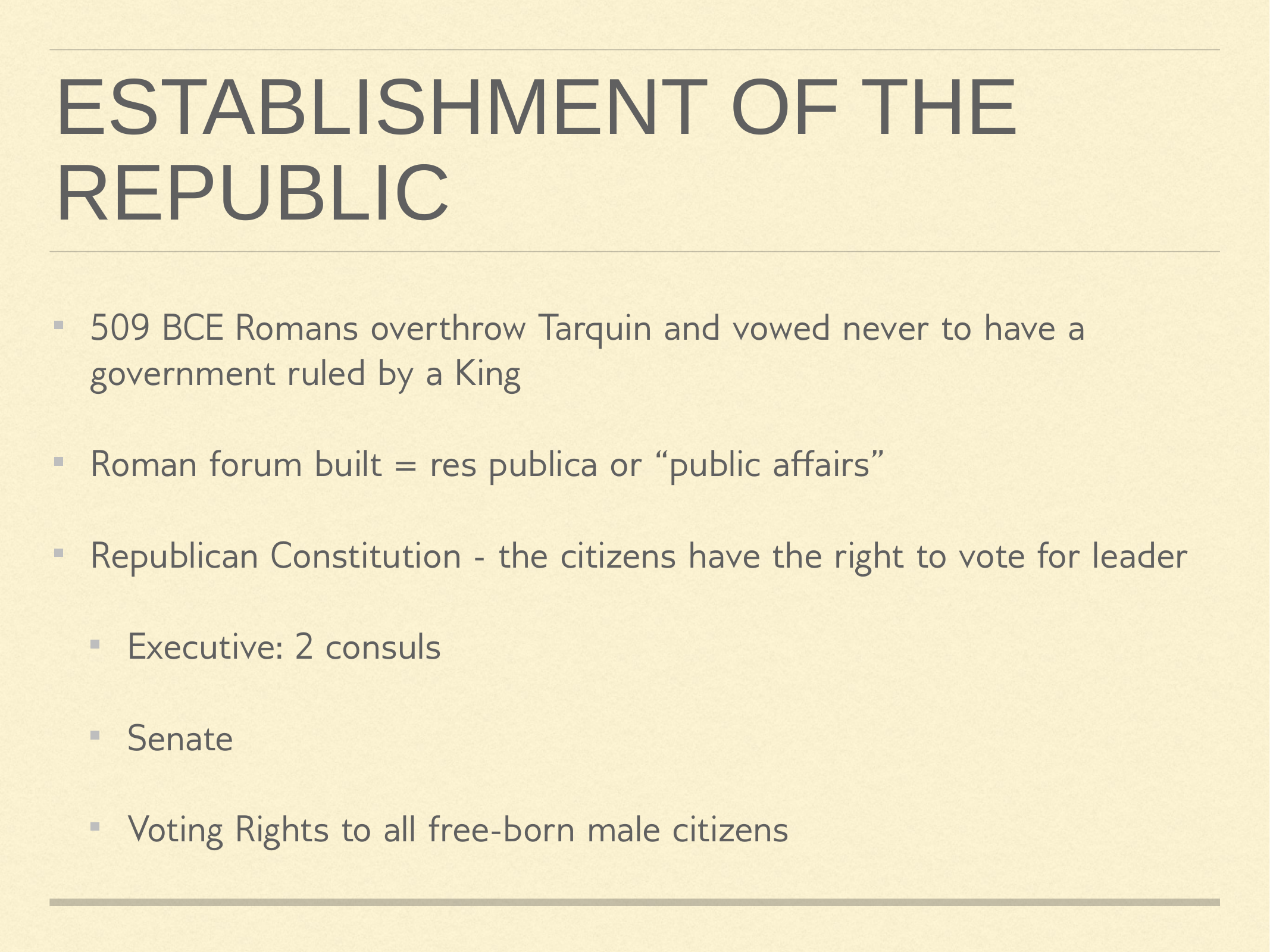

# Establishment of the Republic
509 BCE Romans overthrow Tarquin and vowed never to have a government ruled by a King
Roman forum built = res publica or “public affairs”
Republican Constitution - the citizens have the right to vote for leader
Executive: 2 consuls
Senate
Voting Rights to all free-born male citizens